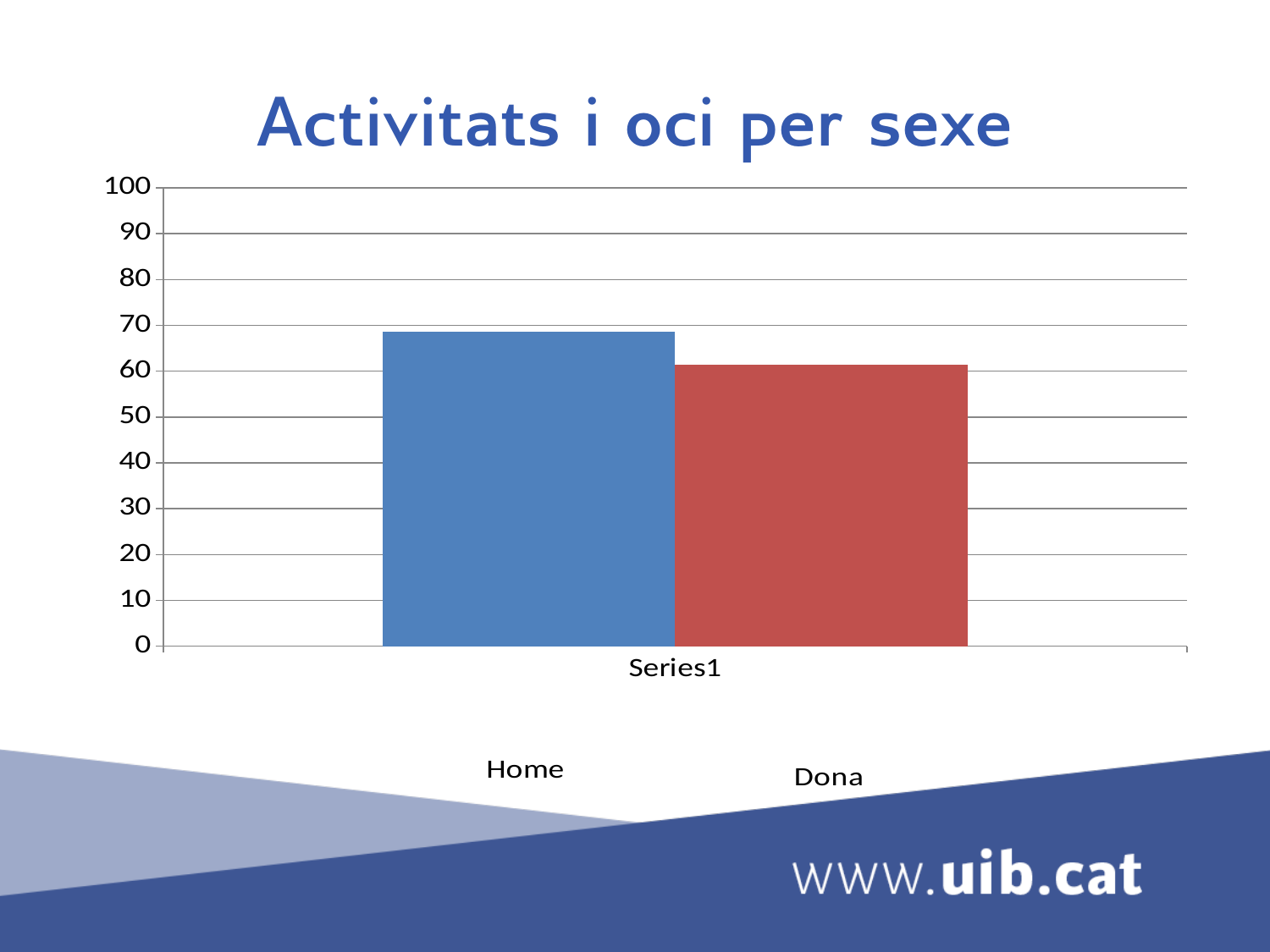

# Activitats i oci per sexe

### Chart

| Category | Home | Dona |
|---|---|---|
|  | 68.6 | 61.4 |